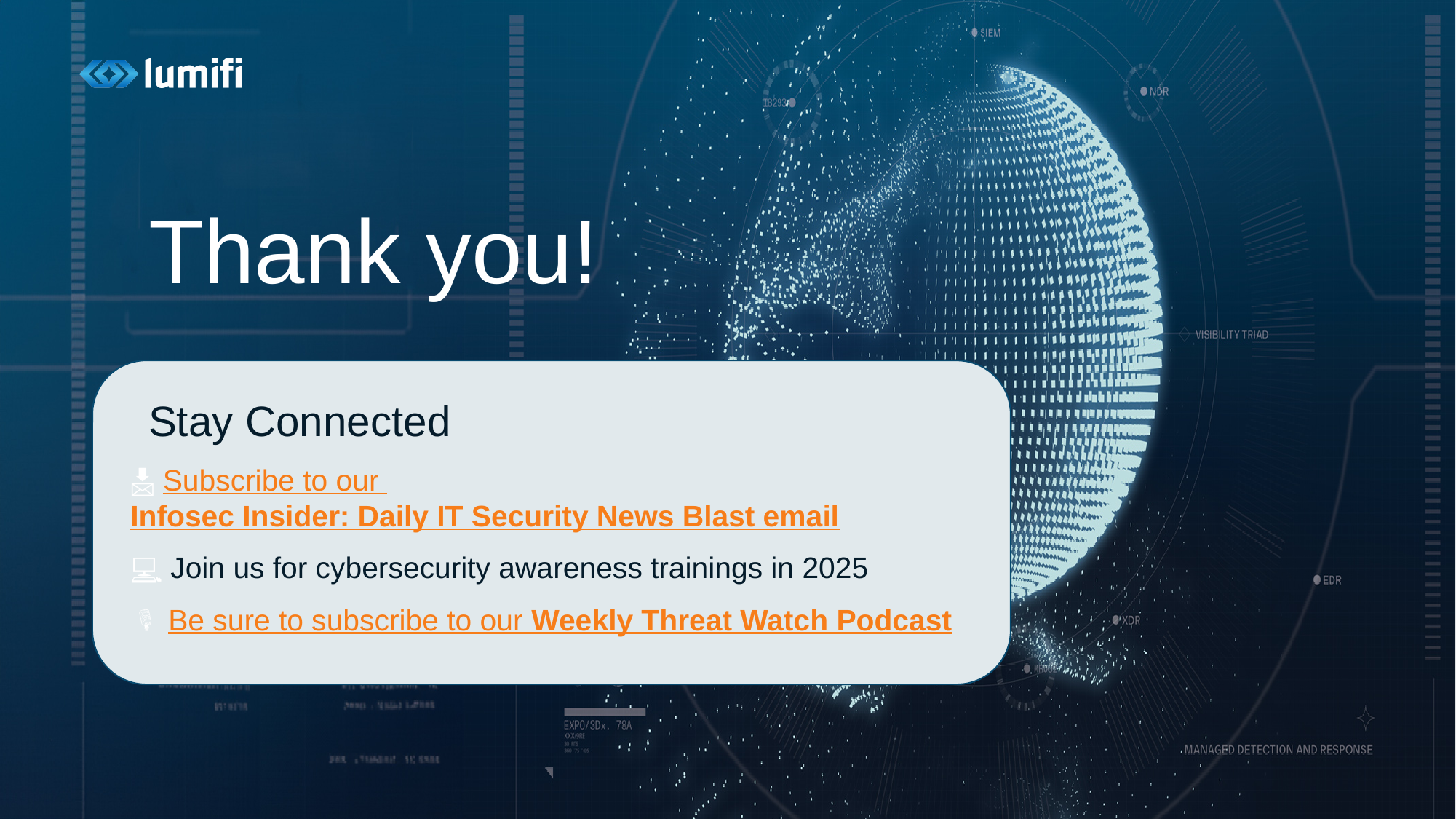

Thank you!

Stay Connected
📩 Subscribe to our Infosec Insider: Daily IT Security News Blast email
💻 Join us for cybersecurity awareness trainings in 2025
🎙️ Be sure to subscribe to our Weekly Threat Watch Podcast